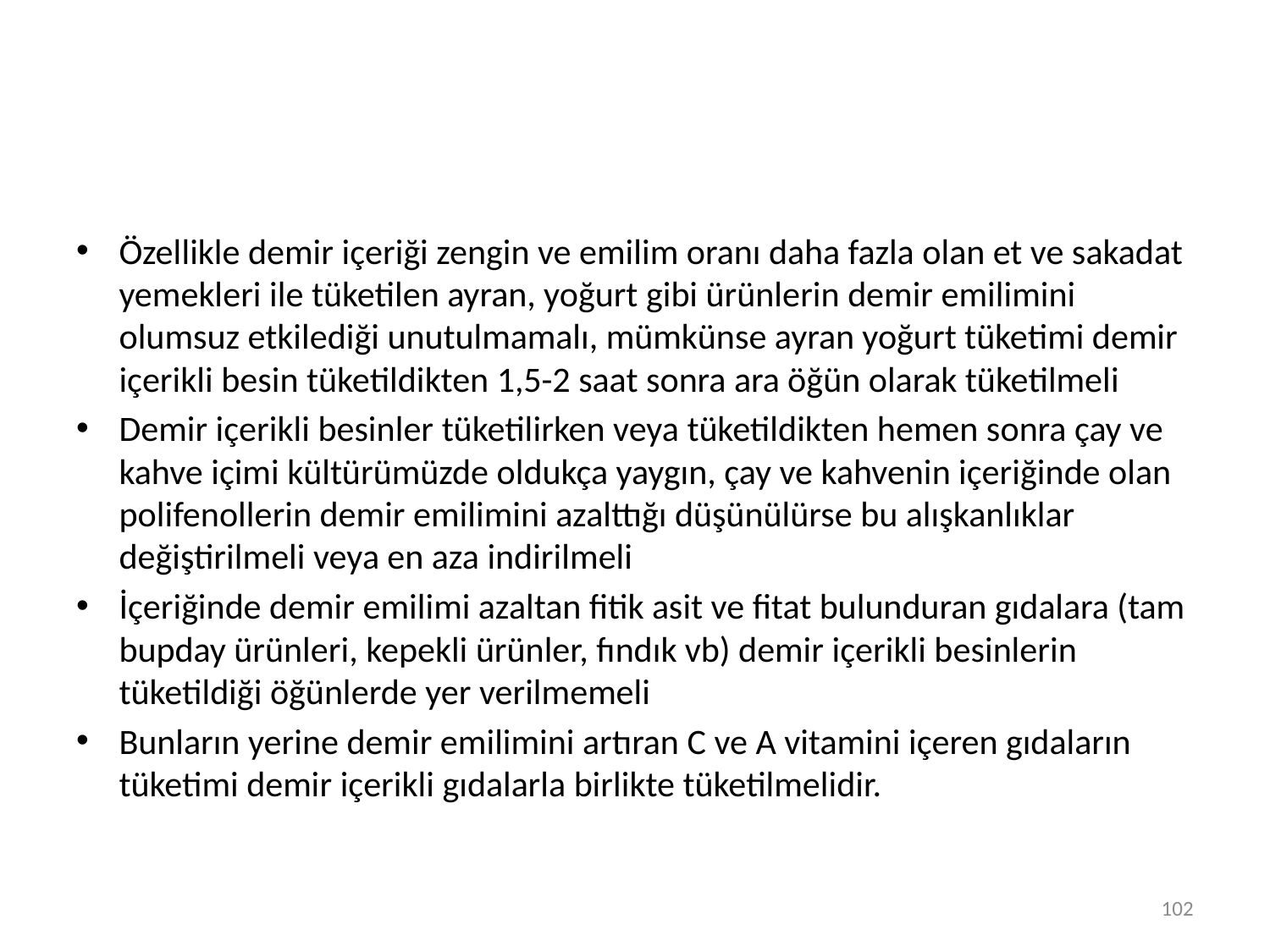

#
Özellikle demir içeriği zengin ve emilim oranı daha fazla olan et ve sakadat yemekleri ile tüketilen ayran, yoğurt gibi ürünlerin demir emilimini olumsuz etkilediği unutulmamalı, mümkünse ayran yoğurt tüketimi demir içerikli besin tüketildikten 1,5-2 saat sonra ara öğün olarak tüketilmeli
Demir içerikli besinler tüketilirken veya tüketildikten hemen sonra çay ve kahve içimi kültürümüzde oldukça yaygın, çay ve kahvenin içeriğinde olan polifenollerin demir emilimini azalttığı düşünülürse bu alışkanlıklar değiştirilmeli veya en aza indirilmeli
İçeriğinde demir emilimi azaltan fitik asit ve fitat bulunduran gıdalara (tam bupday ürünleri, kepekli ürünler, fındık vb) demir içerikli besinlerin tüketildiği öğünlerde yer verilmemeli
Bunların yerine demir emilimini artıran C ve A vitamini içeren gıdaların tüketimi demir içerikli gıdalarla birlikte tüketilmelidir.
102